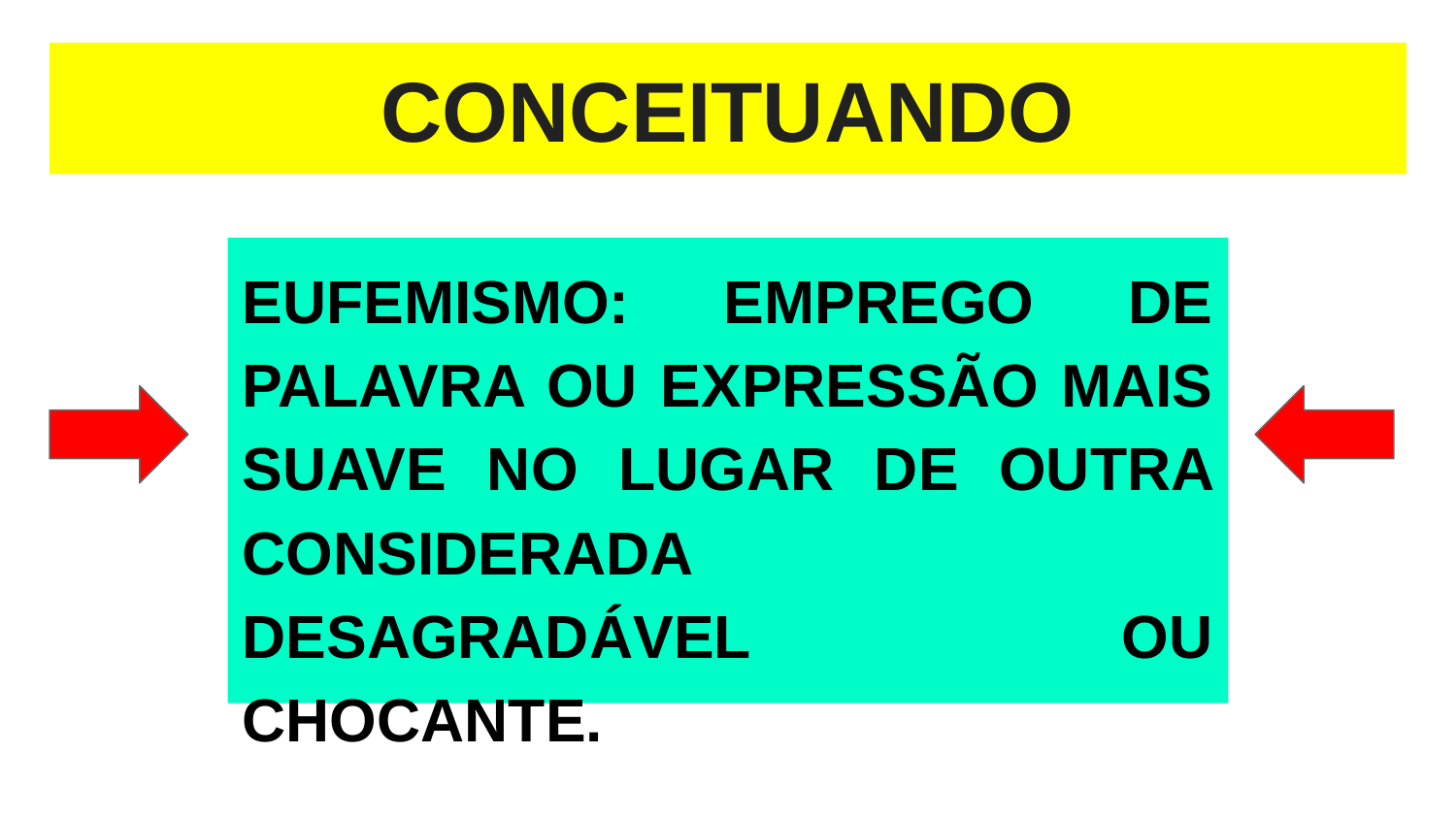

# CONCEITUANDO
EUFEMISMO: EMPREGO DE PALAVRA OU EXPRESSÃO MAIS SUAVE NO LUGAR DE OUTRA CONSIDERADA DESAGRADÁVEL OU CHOCANTE.